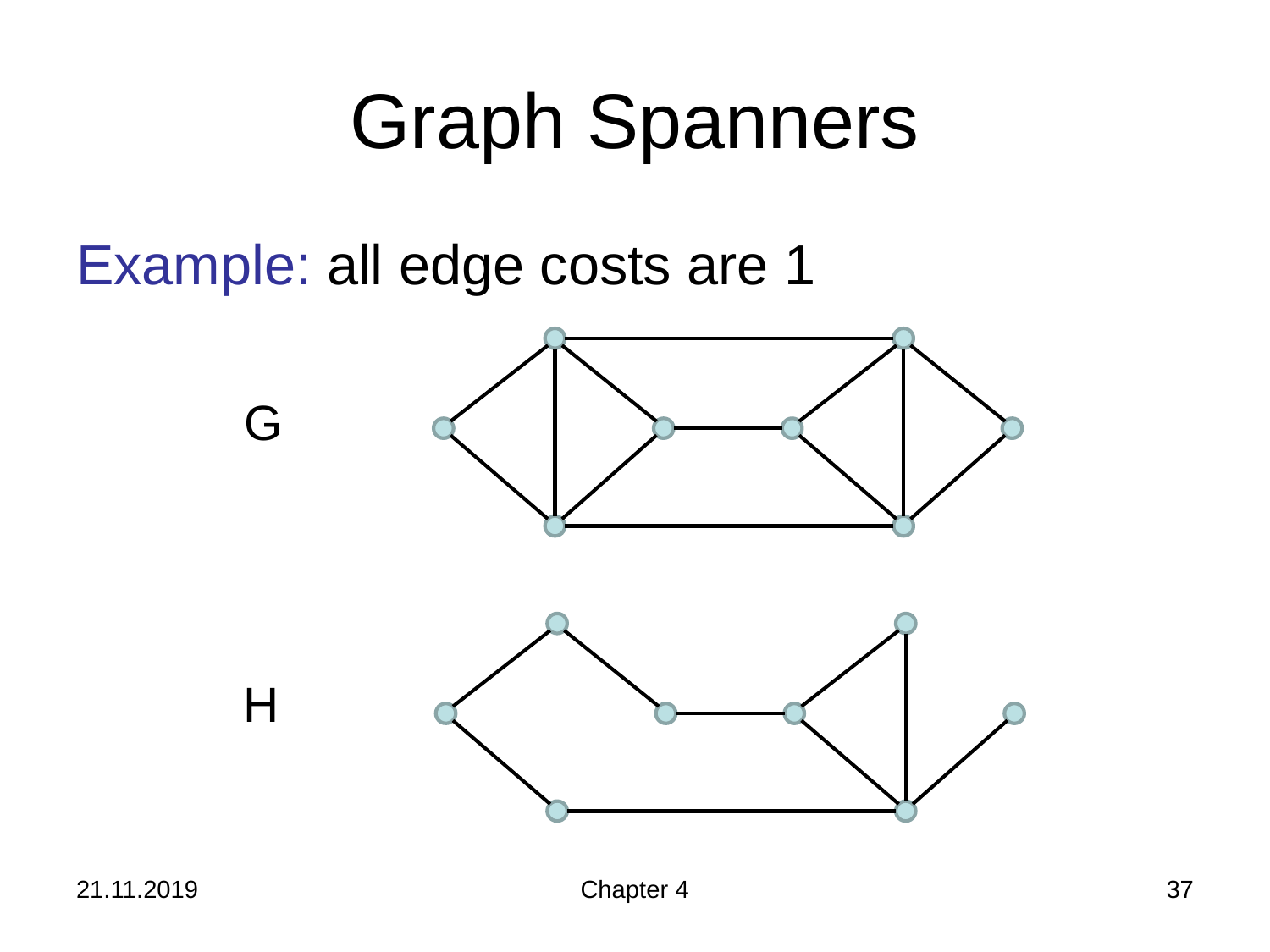

# Graph Spanners
Example: all edge costs are 1

G

H

21.11.2019
Chapter 4
37